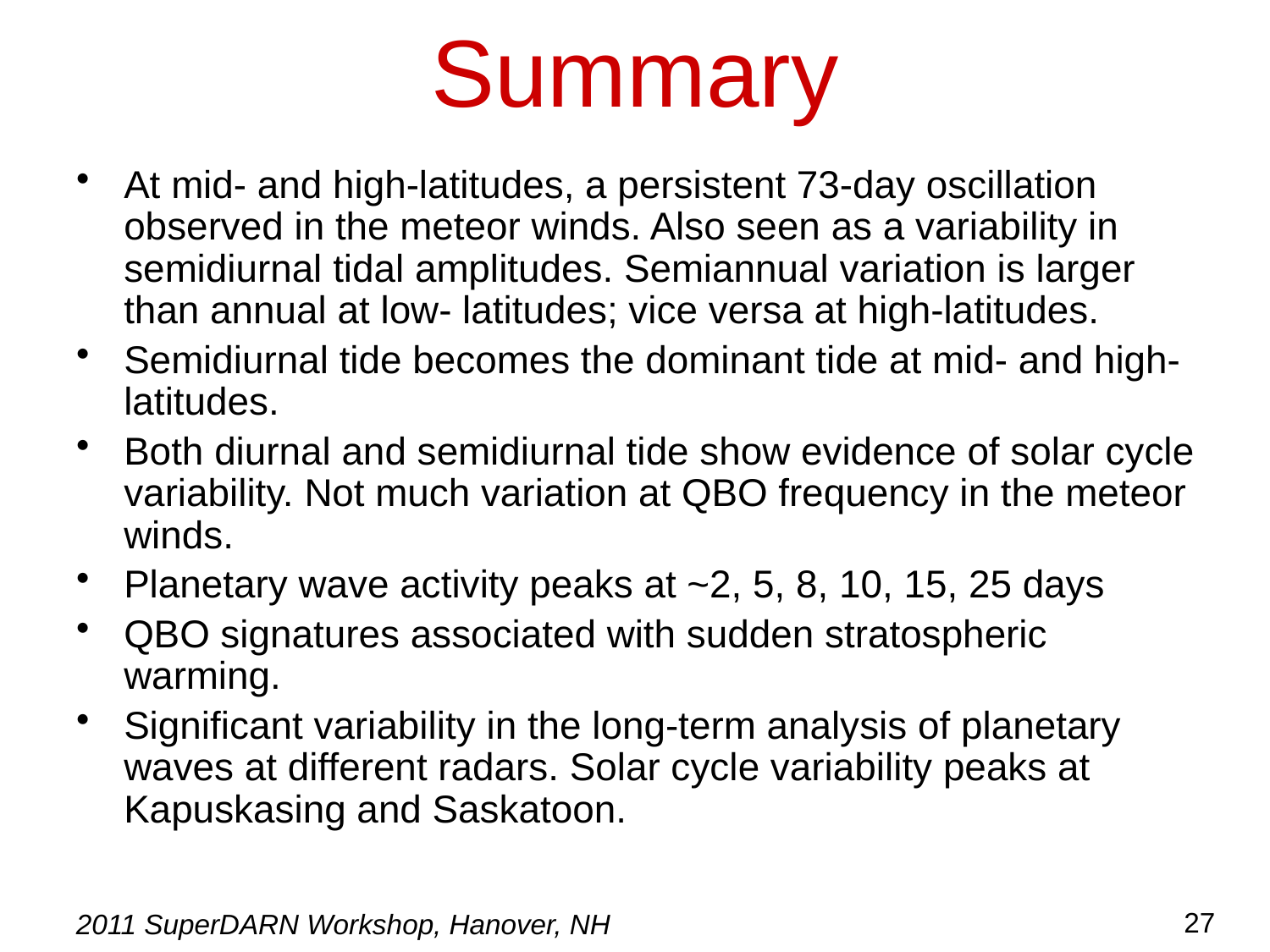

# Summary
At mid- and high-latitudes, a persistent 73-day oscillation observed in the meteor winds. Also seen as a variability in semidiurnal tidal amplitudes. Semiannual variation is larger than annual at low- latitudes; vice versa at high-latitudes.
Semidiurnal tide becomes the dominant tide at mid- and high-latitudes.
Both diurnal and semidiurnal tide show evidence of solar cycle variability. Not much variation at QBO frequency in the meteor winds.
Planetary wave activity peaks at ~2, 5, 8, 10, 15, 25 days
QBO signatures associated with sudden stratospheric warming.
Significant variability in the long-term analysis of planetary waves at different radars. Solar cycle variability peaks at Kapuskasing and Saskatoon.